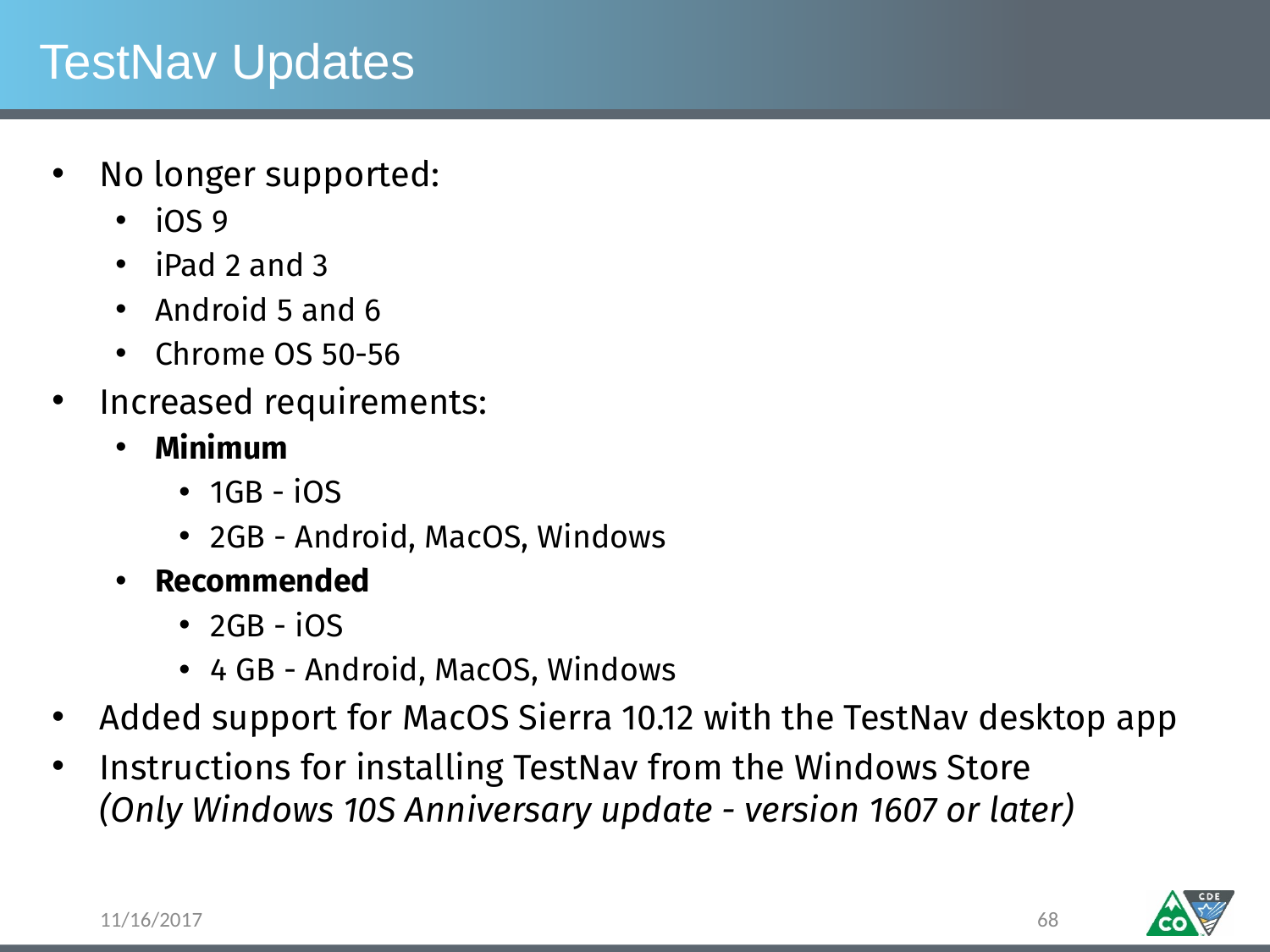

# TestNav Updates
No longer supported:
iOS 9
iPad 2 and 3
Android 5 and 6
Chrome OS 50-56
Increased requirements:
Minimum
1GB - iOS
2GB - Android, MacOS, Windows
Recommended
2GB - iOS
4 GB - Android, MacOS, Windows
Added support for MacOS Sierra 10.12 with the TestNav desktop app
Instructions for installing TestNav from the Windows Store (Only Windows 10S Anniversary update - version 1607 or later)